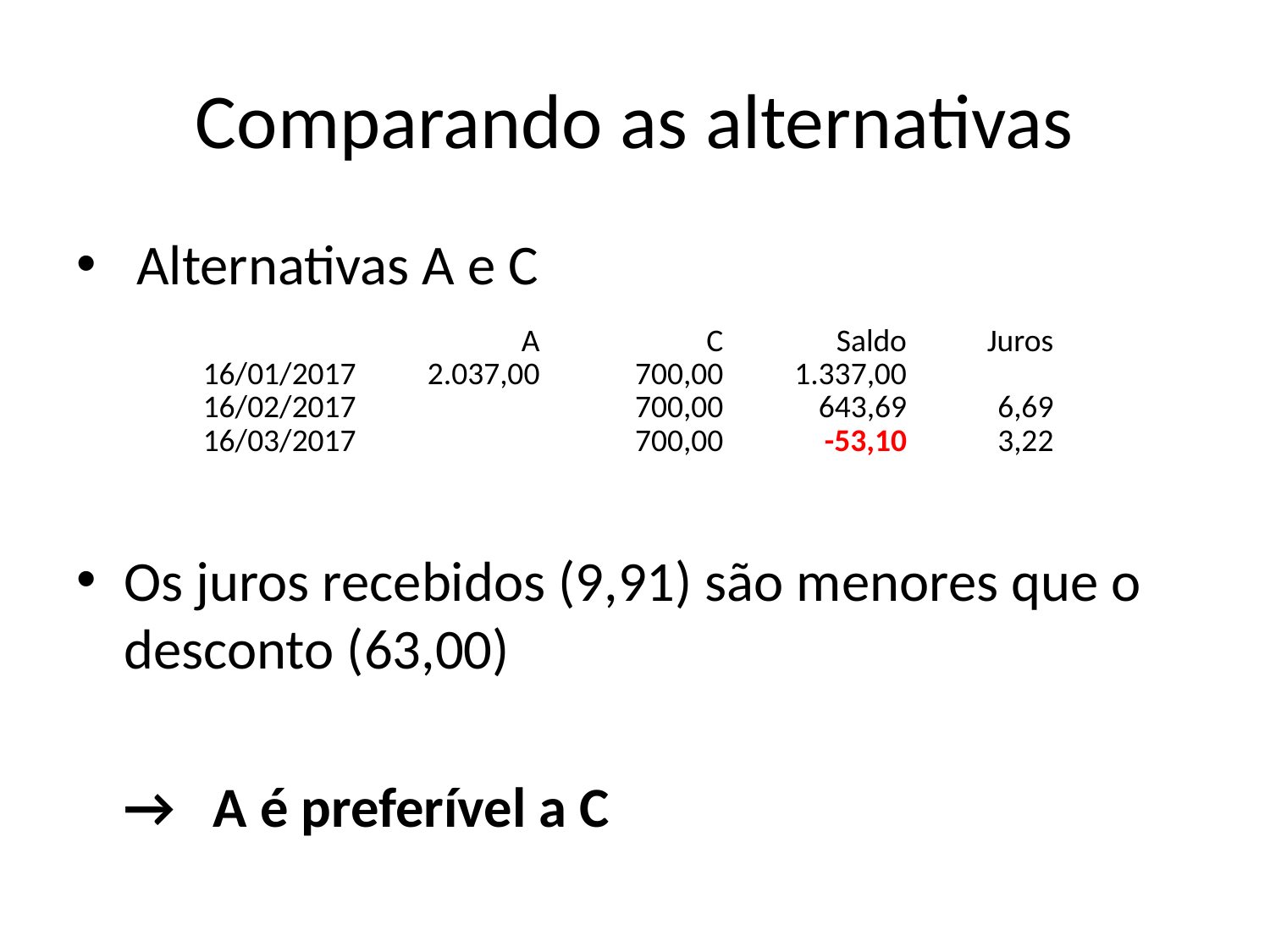

# Comparando as alternativas
 Alternativas A e C

Os juros recebidos (9,91) são menores que o desconto (63,00)

	→   A é preferível a C
|  | A | C | Saldo | Juros |
| --- | --- | --- | --- | --- |
| 16/01/2017 | 2.037,00 | 700,00 | 1.337,00 |  |
| 16/02/2017 |  | 700,00 | 643,69 | 6,69 |
| 16/03/2017 |  | 700,00 | -53,10 | 3,22 |